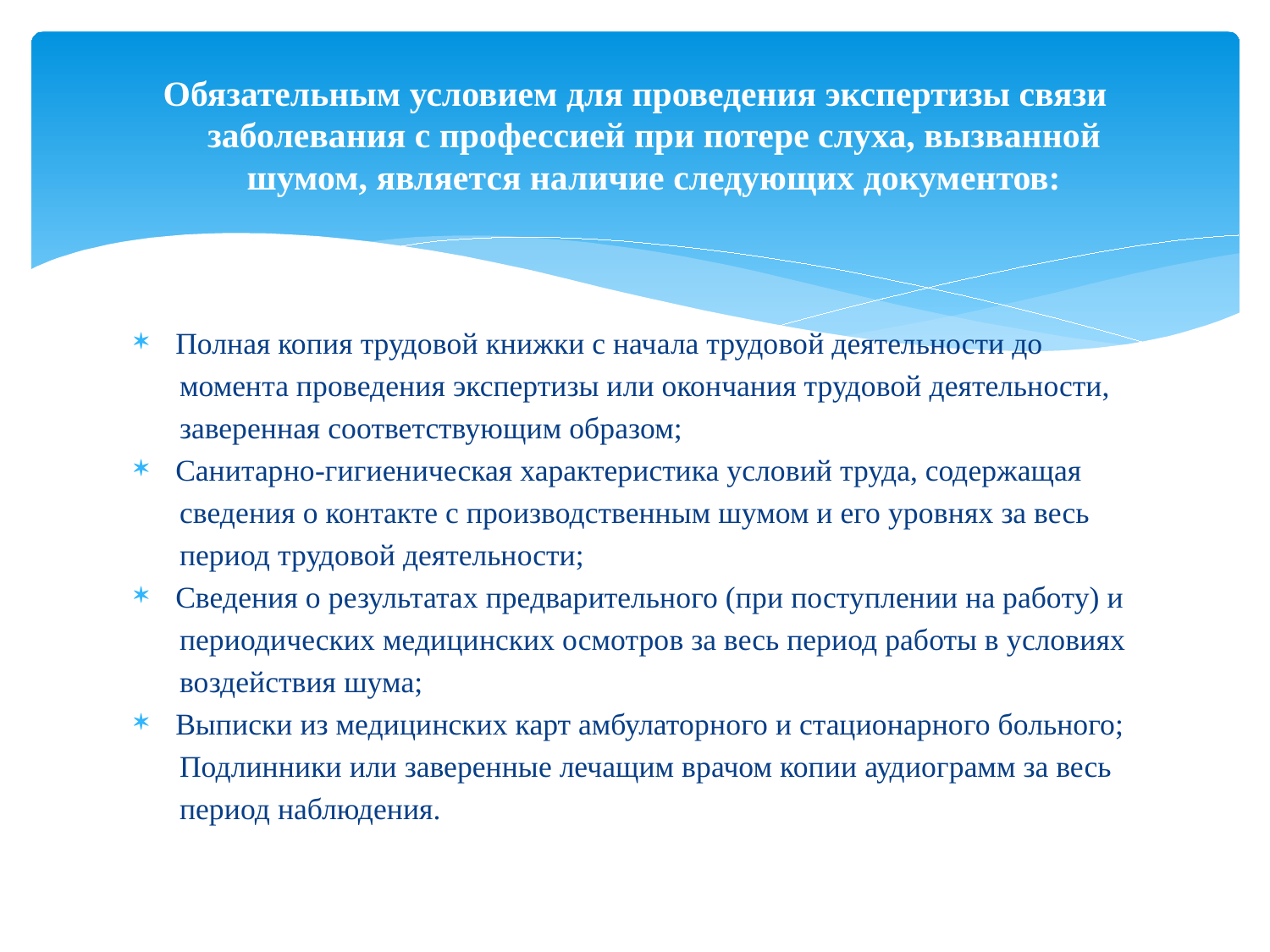

# Обязательным условием для проведения экспертизы связи заболевания с профессией при потере слуха, вызванной шумом, является наличие следующих документов:

Полная копия трудовой книжки с начала трудовой деятельности до
      момента проведения экспертизы или окончания трудовой деятельности,
      заверенная соответствующим образом;
Санитарно-гигиеническая характеристика условий труда, содержащая
      сведения о контакте с производственным шумом и его уровнях за весь
      период трудовой деятельности;
Сведения о результатах предварительного (при поступлении на работу) и
      периодических медицинских осмотров за весь период работы в условиях
      воздействия шума;
Выписки из медицинских карт амбулаторного и стационарного больного;
      Подлинники или заверенные лечащим врачом копии аудиограмм за весь
      период наблюдения.